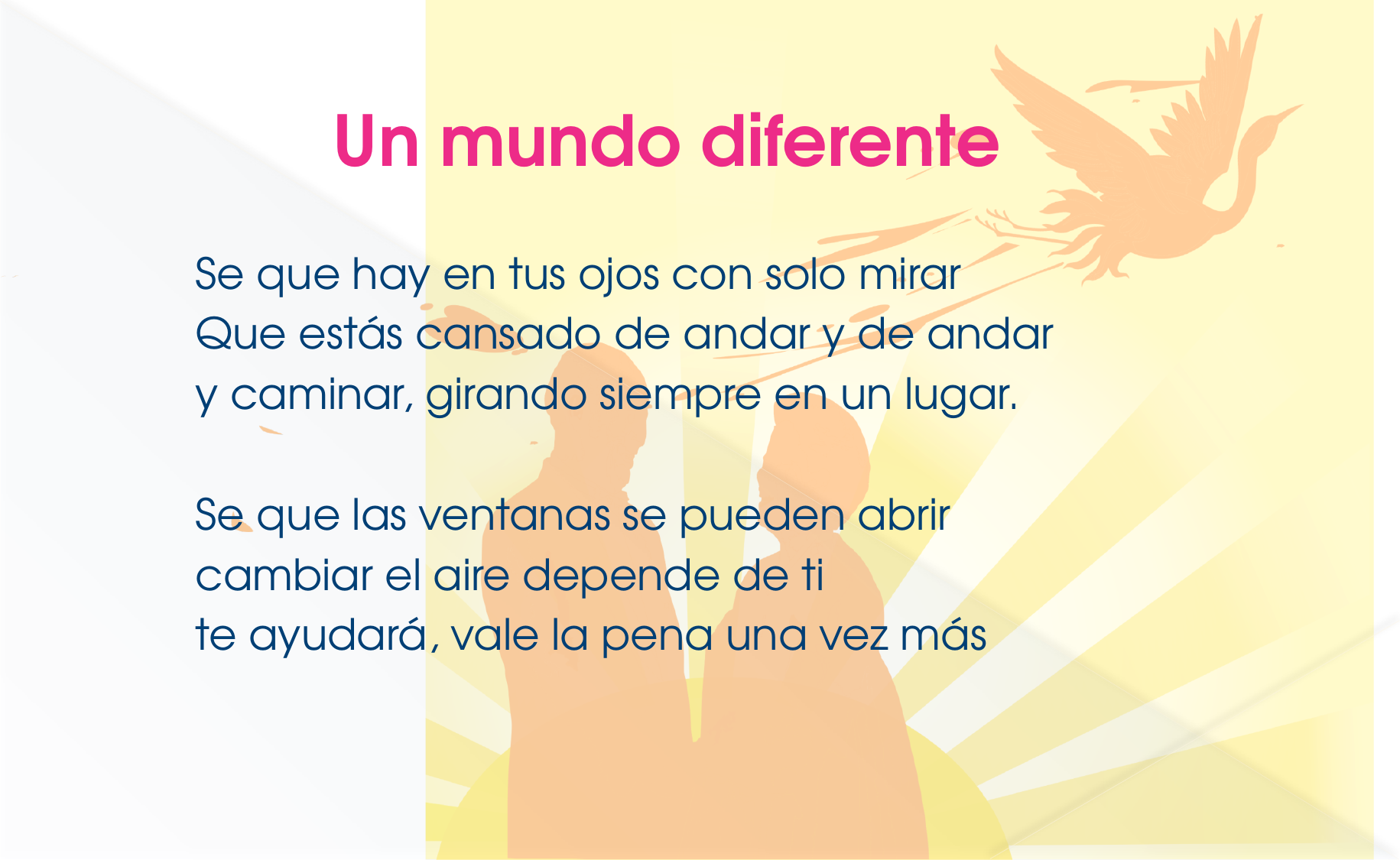

# Un mundo diferente
Se que hay en tus ojos con solo mirar
Que estás cansado de andar y de andar
y caminar, girando siempre en un lugar.

Se que las ventanas se pueden abrir
cambiar el aire depende de ti
te ayudará, vale la pena una vez más